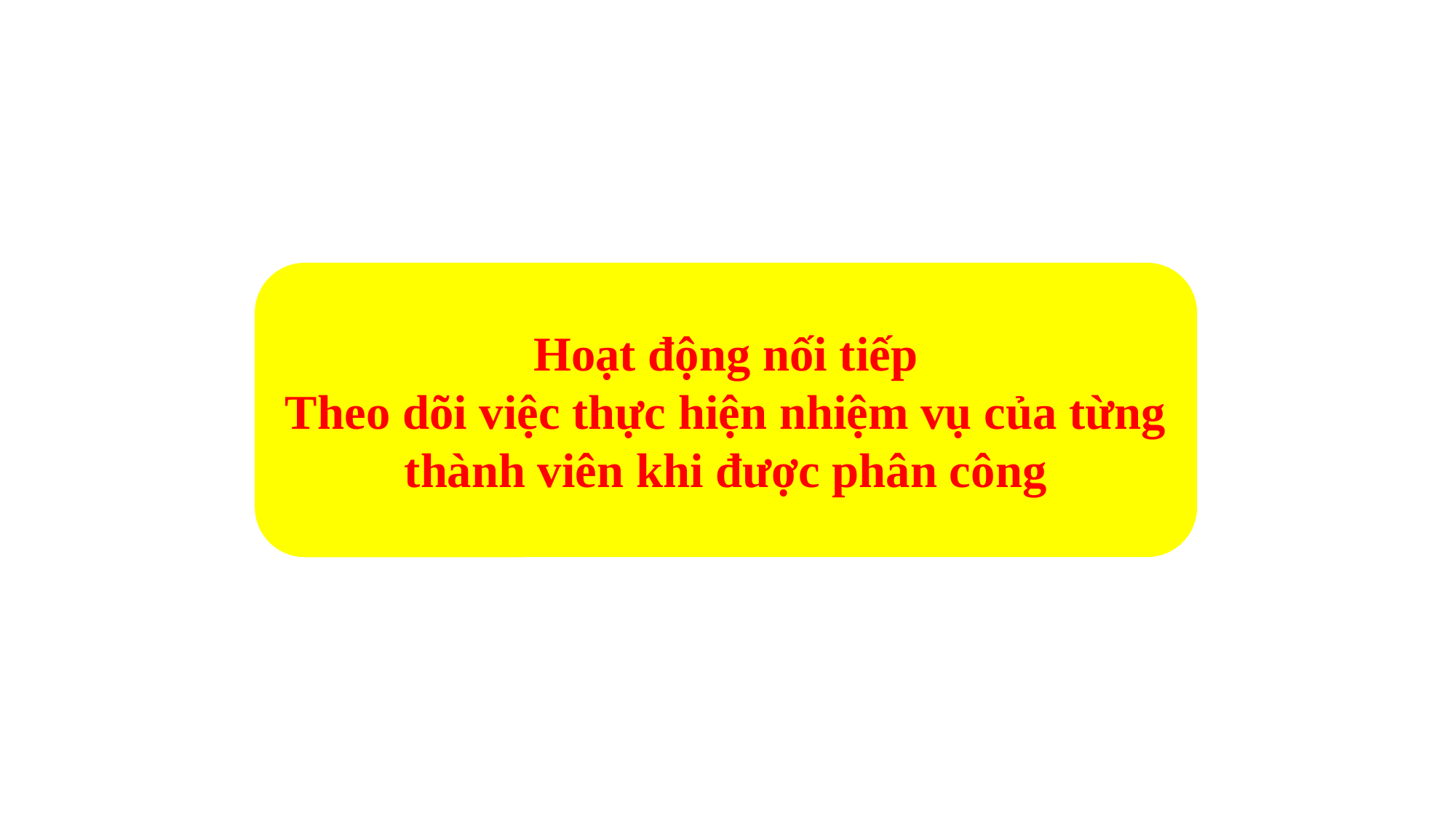

Hoạt động nối tiếp
Theo dõi việc thực hiện nhiệm vụ của từng thành viên khi được phân công